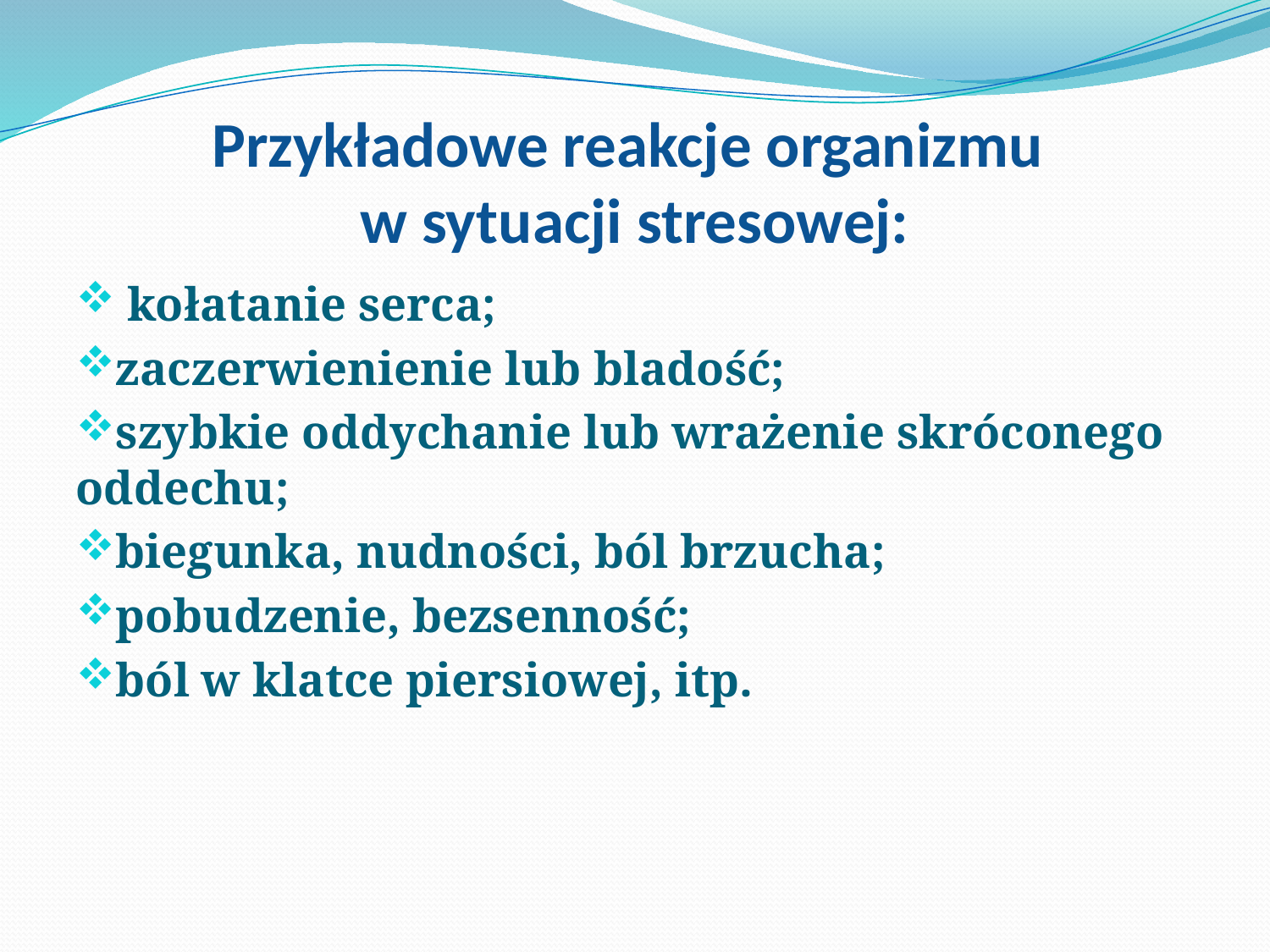

# Przykładowe reakcje organizmu w sytuacji stresowej:
 kołatanie serca;
zaczerwienienie lub bladość;
szybkie oddychanie lub wrażenie skróconego oddechu;
biegunka, nudności, ból brzucha;
pobudzenie, bezsenność;
ból w klatce piersiowej, itp.